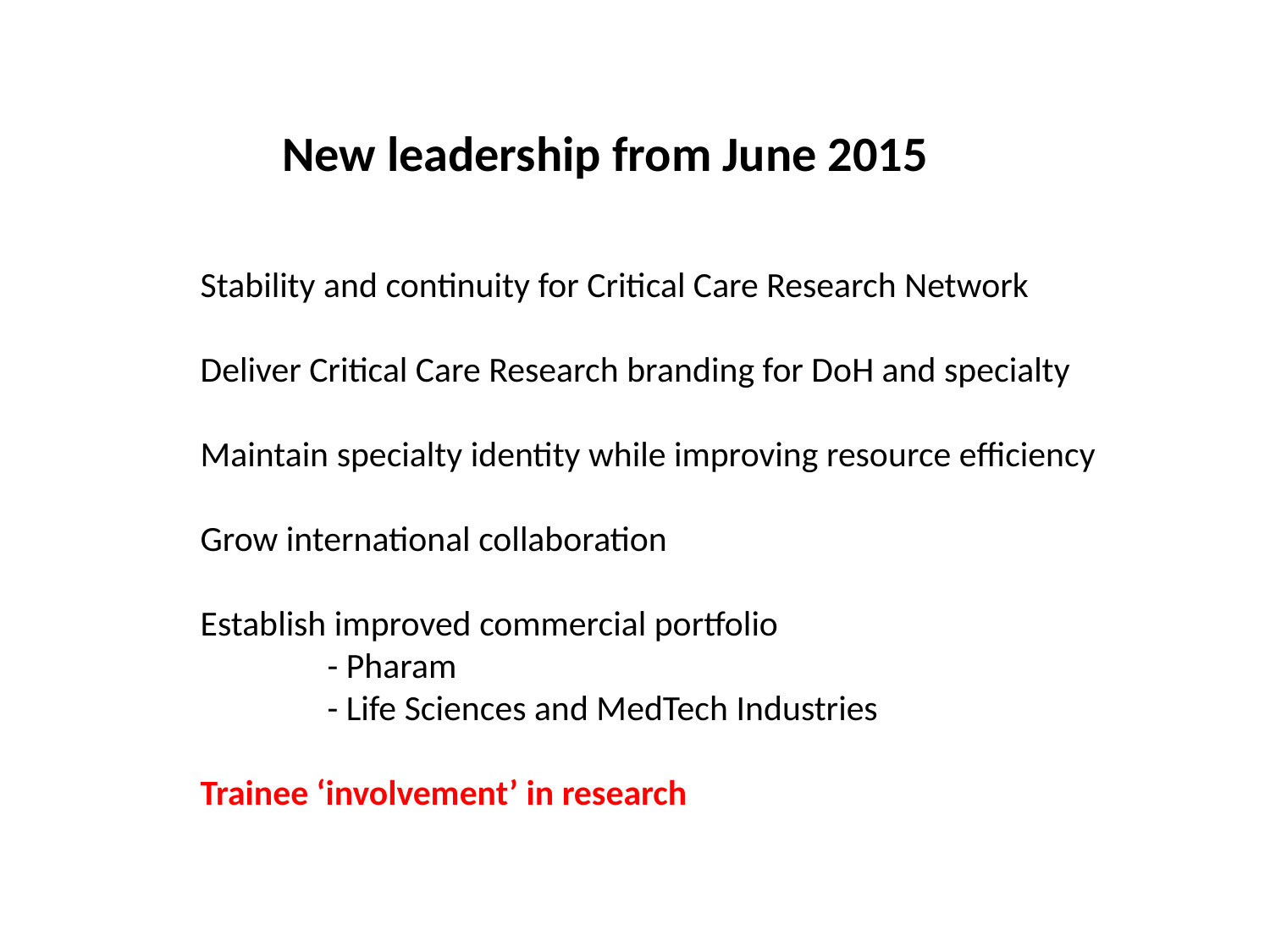

New leadership from June 2015
Stability and continuity for Critical Care Research Network

Deliver Critical Care Research branding for DoH and specialty

Maintain specialty identity while improving resource efficiency

Grow international collaboration

Establish improved commercial portfolio
	- Pharam
	- Life Sciences and MedTech Industries

Trainee ‘involvement’ in research